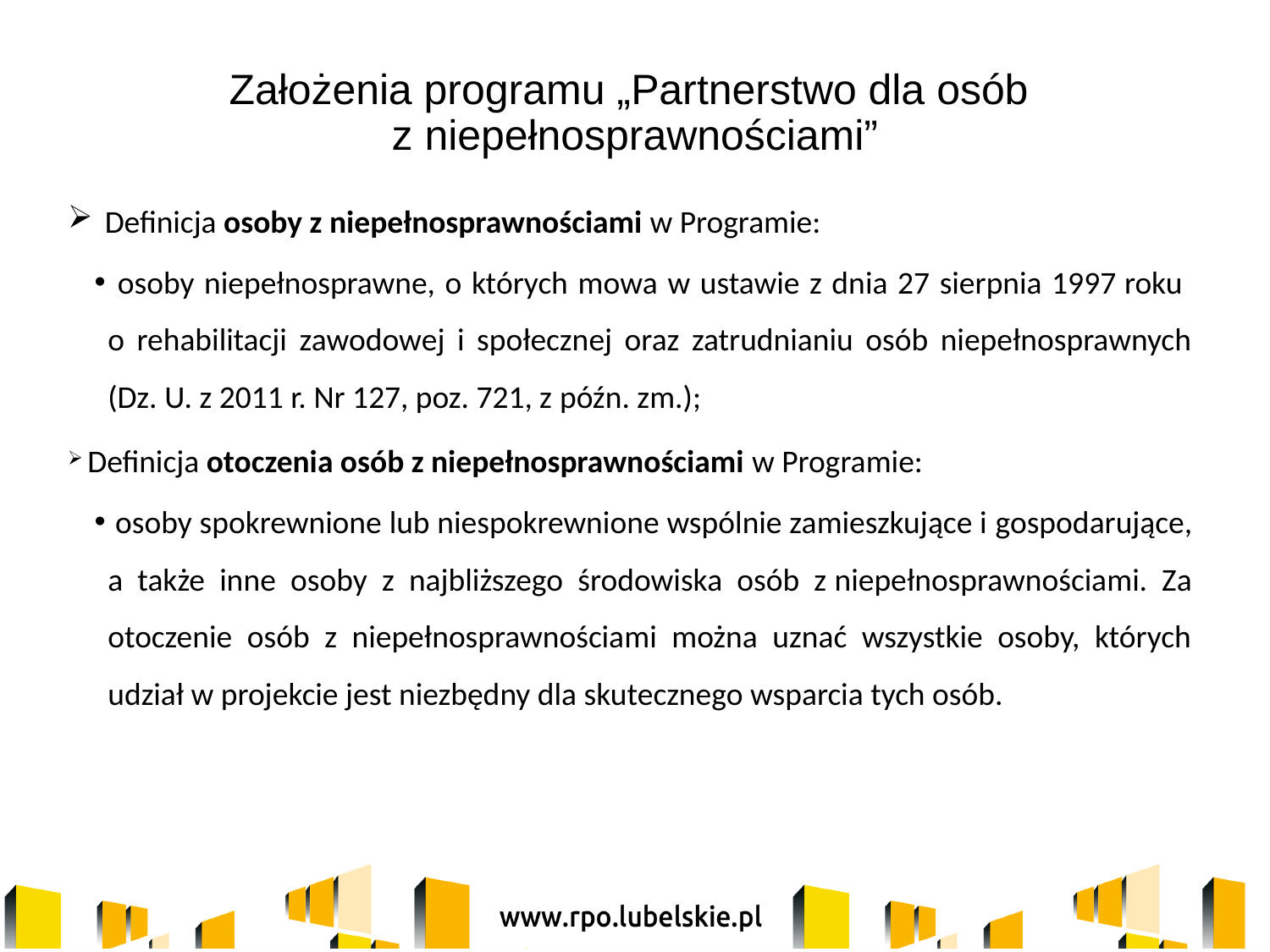

# Założenia programu „Partnerstwo dla osób z niepełnosprawnościami”
Definicja osoby z niepełnosprawnościami w Programie:
 osoby niepełnosprawne, o których mowa w ustawie z dnia 27 sierpnia 1997 roku
o rehabilitacji zawodowej i społecznej oraz zatrudnianiu osób niepełnosprawnych (Dz. U. z 2011 r. Nr 127, poz. 721, z późn. zm.);
 Definicja otoczenia osób z niepełnosprawnościami w Programie:
 osoby spokrewnione lub niespokrewnione wspólnie zamieszkujące i gospodarujące, a także inne osoby z najbliższego środowiska osób z niepełnosprawnościami. Za otoczenie osób z niepełnosprawnościami można uznać wszystkie osoby, których udział w projekcie jest niezbędny dla skutecznego wsparcia tych osób.